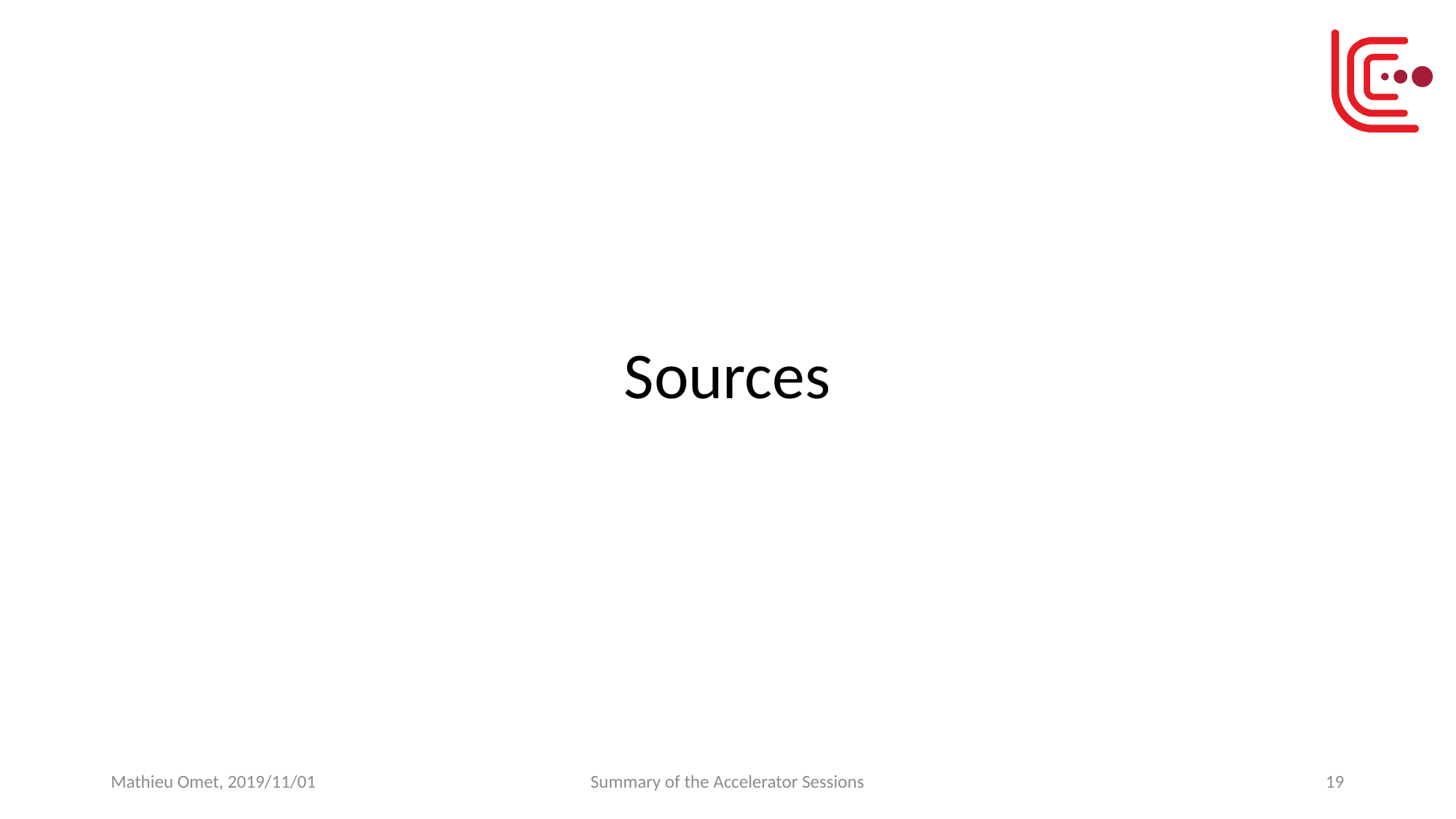

Sources
Mathieu Omet, 2019/11/01
Summary of the Accelerator Sessions
19